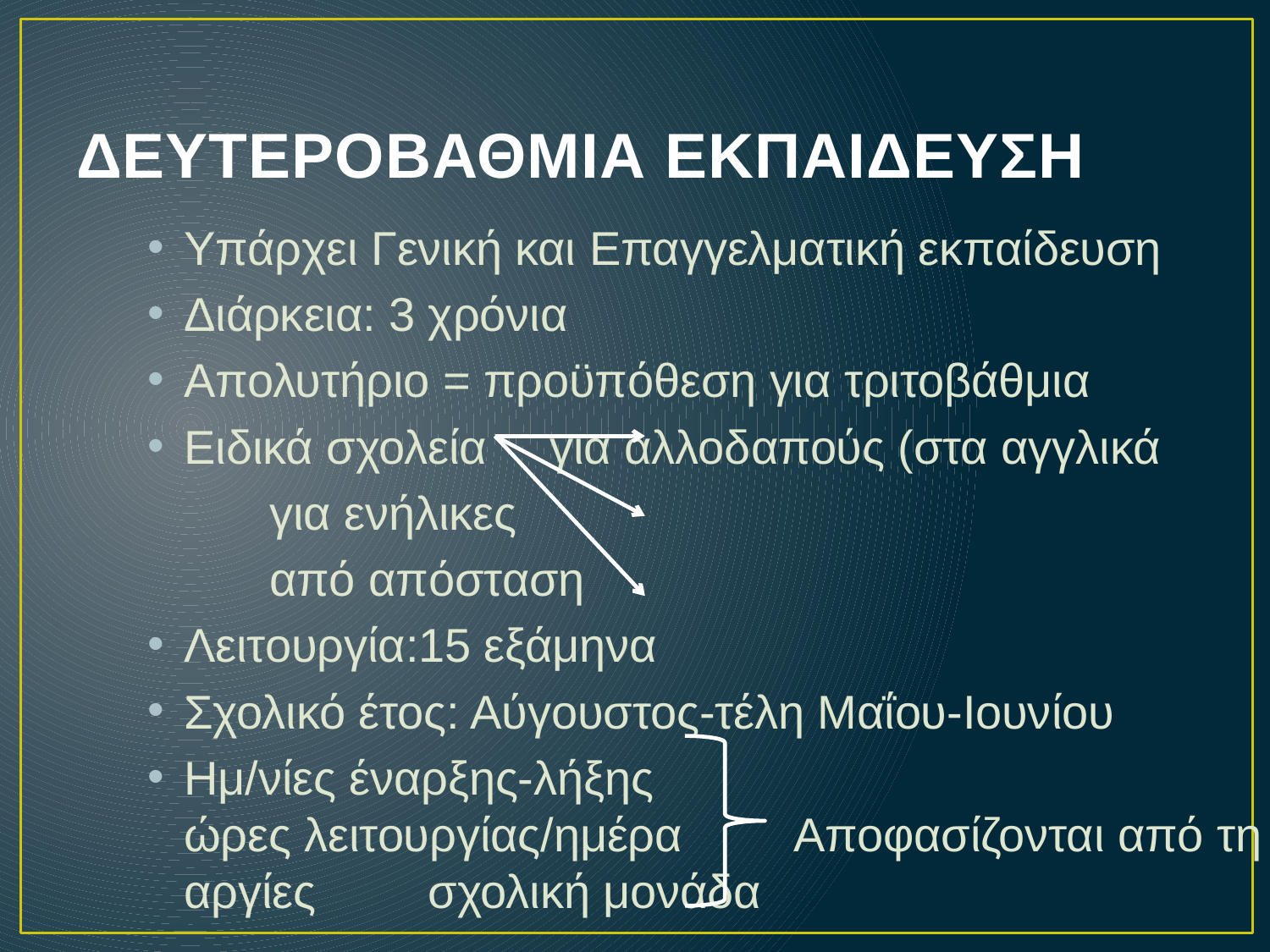

# ΔΕΥΤΕΡΟΒΑΘΜΙΑ ΕΚΠΑΙΔΕΥΣΗ
Υπάρχει Γενική και Επαγγελματική εκπαίδευση
Διάρκεια: 3 χρόνια
Απολυτήριο = προϋπόθεση για τριτοβάθμια
Ειδικά σχολεία 		για αλλοδαπούς (στα αγγλικά
				για ενήλικες
				από απόσταση
Λειτουργία:15 εξάμηνα
Σχολικό έτος: Αύγουστος-τέλη Μαΐου-Ιουνίου
Ημ/νίες έναρξης-λήξης
ώρες λειτουργίας/ημέρα	Αποφασίζονται από τη
αργίες					σχολική μονάδα